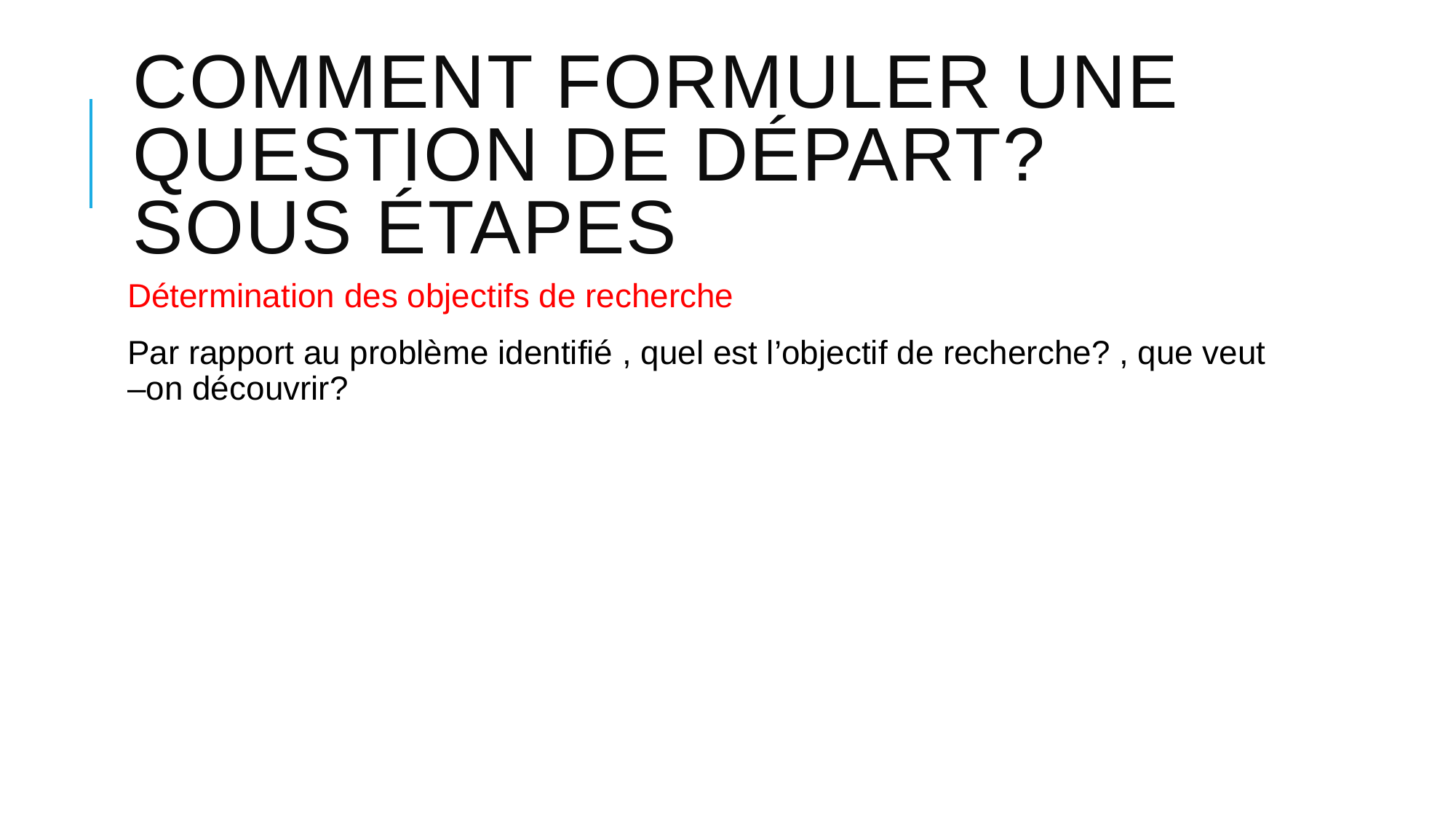

# Comment formuler une question de départ? Sous étapes
Détermination des objectifs de recherche
Par rapport au problème identifié , quel est l’objectif de recherche? , que veut –on découvrir?